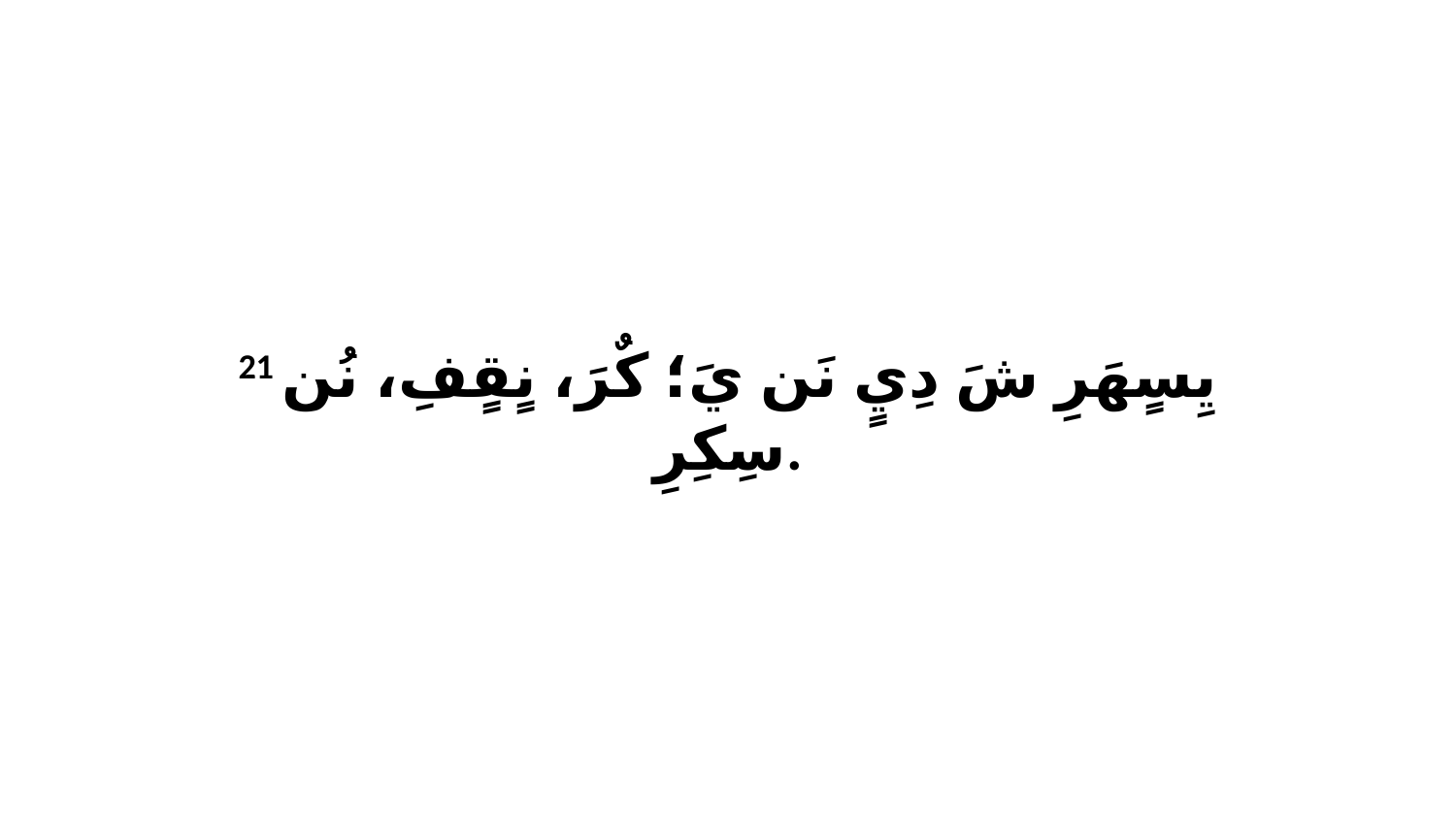

21 يِسٍهَرِ شَ دِيٍ نَن يَ؛ كٌرَ، نٍقٍفِ، نُن سِكِرِ.